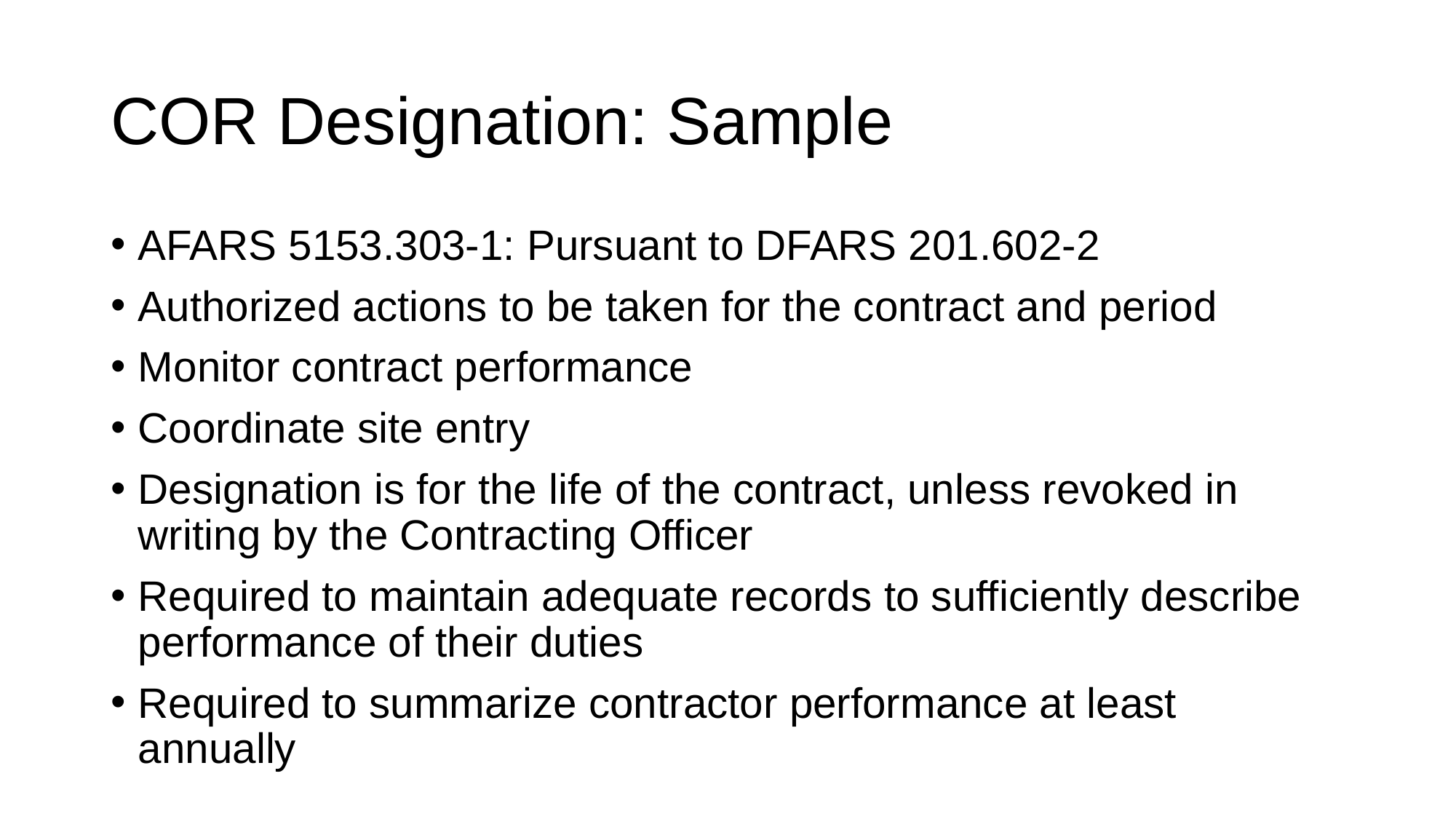

# COR Designation: Sample
AFARS 5153.303-1: Pursuant to DFARS 201.602-2
Authorized actions to be taken for the contract and period
Monitor contract performance
Coordinate site entry
Designation is for the life of the contract, unless revoked in writing by the Contracting Officer
Required to maintain adequate records to sufficiently describe performance of their duties
Required to summarize contractor performance at least annually